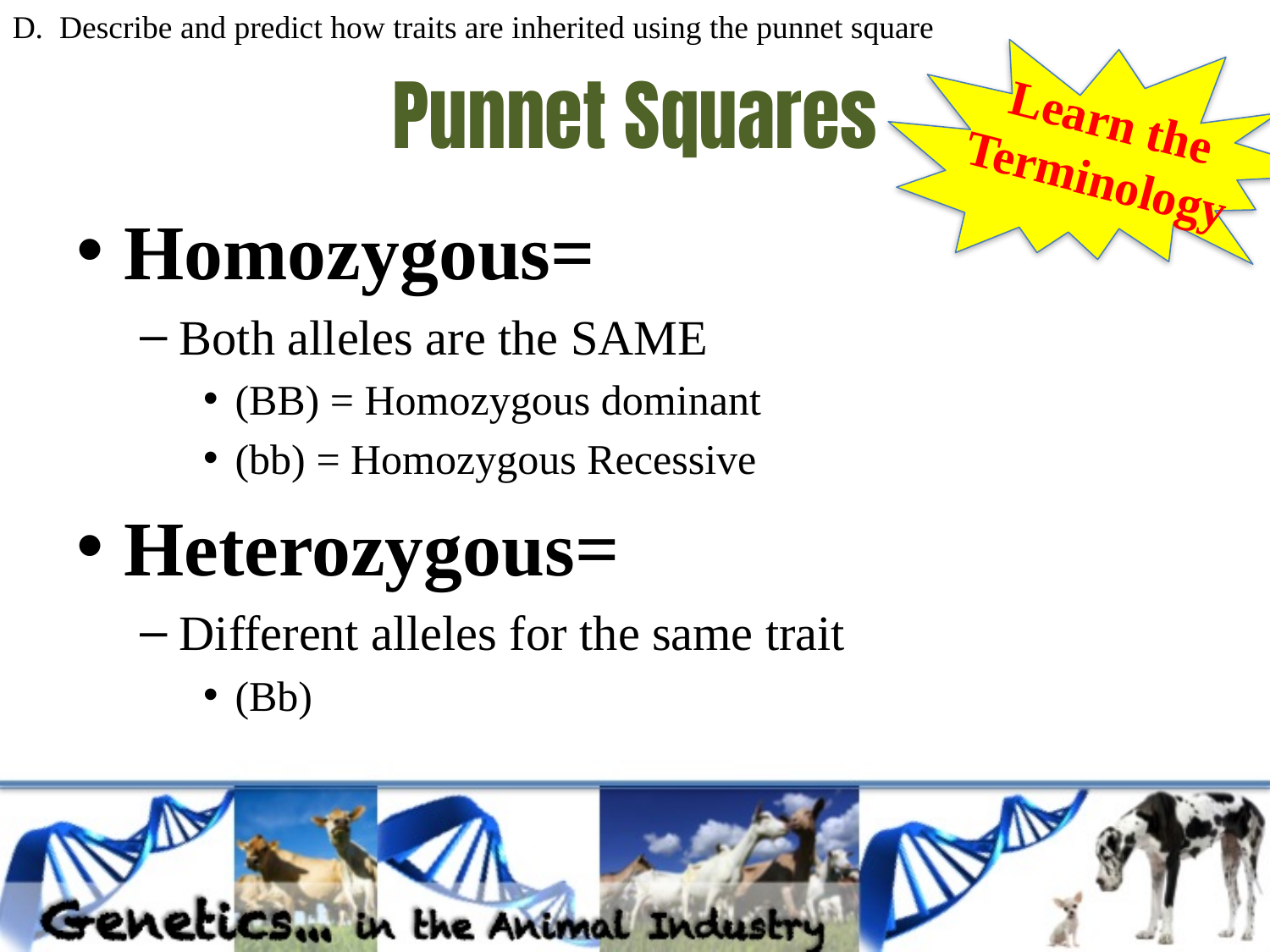

D.  Describe and predict how traits are inherited using the punnet square

# Punnet Squares
Learn the Terminology
Homozygous=
Both alleles are the SAME
(BB) = Homozygous dominant
(bb) = Homozygous Recessive
Heterozygous=
Different alleles for the same trait
(Bb)